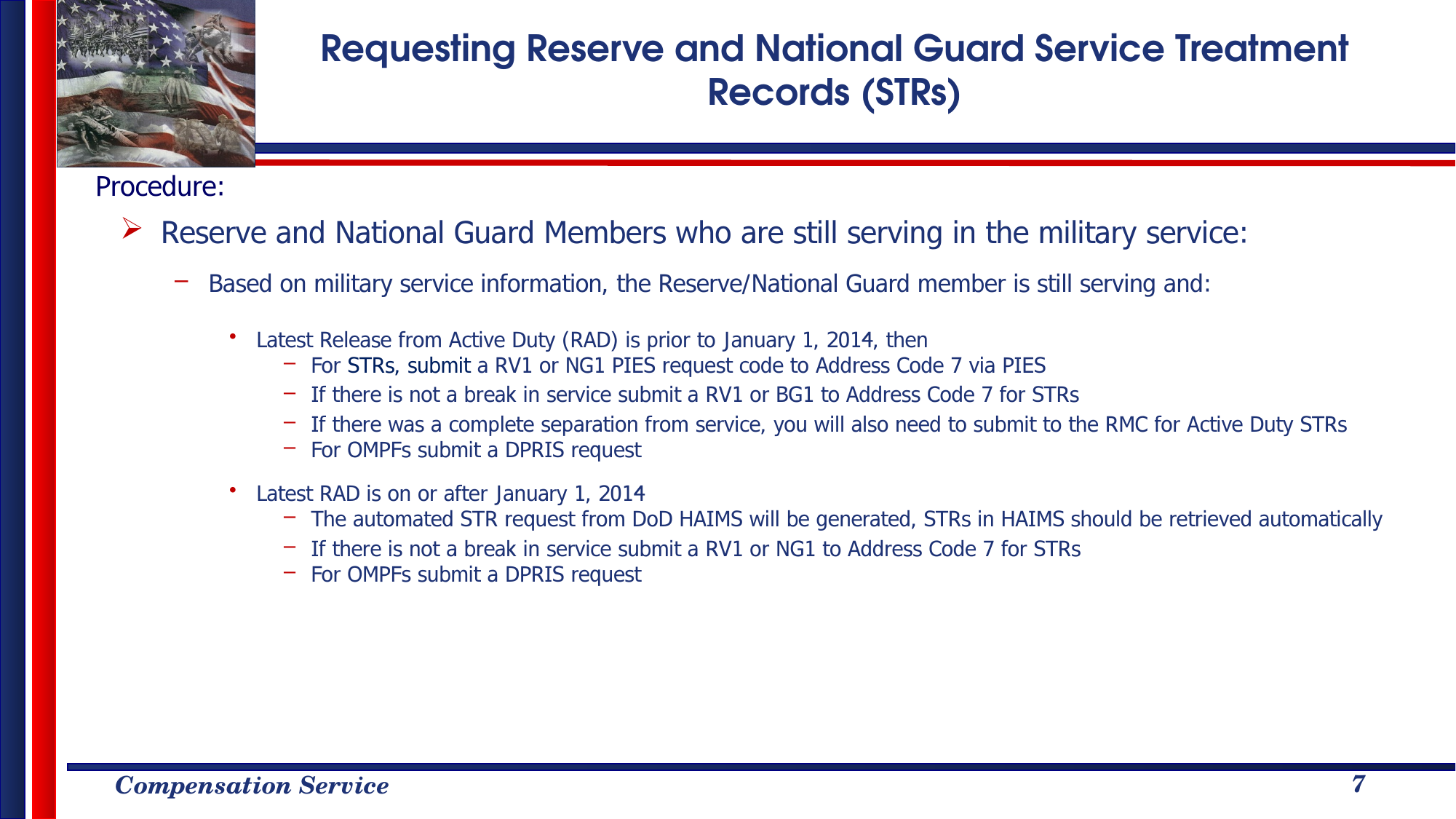

# Requesting Reserve and National Guard Service Treatment Records (STRs)

Procedure:
Reserve and National Guard Members who are still serving in the military service:

Based on military service information, the Reserve/National Guard member is still serving and:

Latest Release from Active Duty (RAD) is prior to January 1, 2014, then
For STRs, submit a RV1 or NG1 PIES request code to Address Code 7 via PIES
If there is not a break in service submit a RV1 or BG1 to Address Code 7 for STRs
If there was a complete separation from service, you will also need to submit to the RMC for Active Duty STRs
For OMPFs submit a DPRIS request
Latest RAD is on or after January 1, 2014
The automated STR request from DoD HAIMS will be generated, STRs in HAIMS should be retrieved automatically
If there is not a break in service submit a RV1 or NG1 to Address Code 7 for STRs
For OMPFs submit a DPRIS request

7